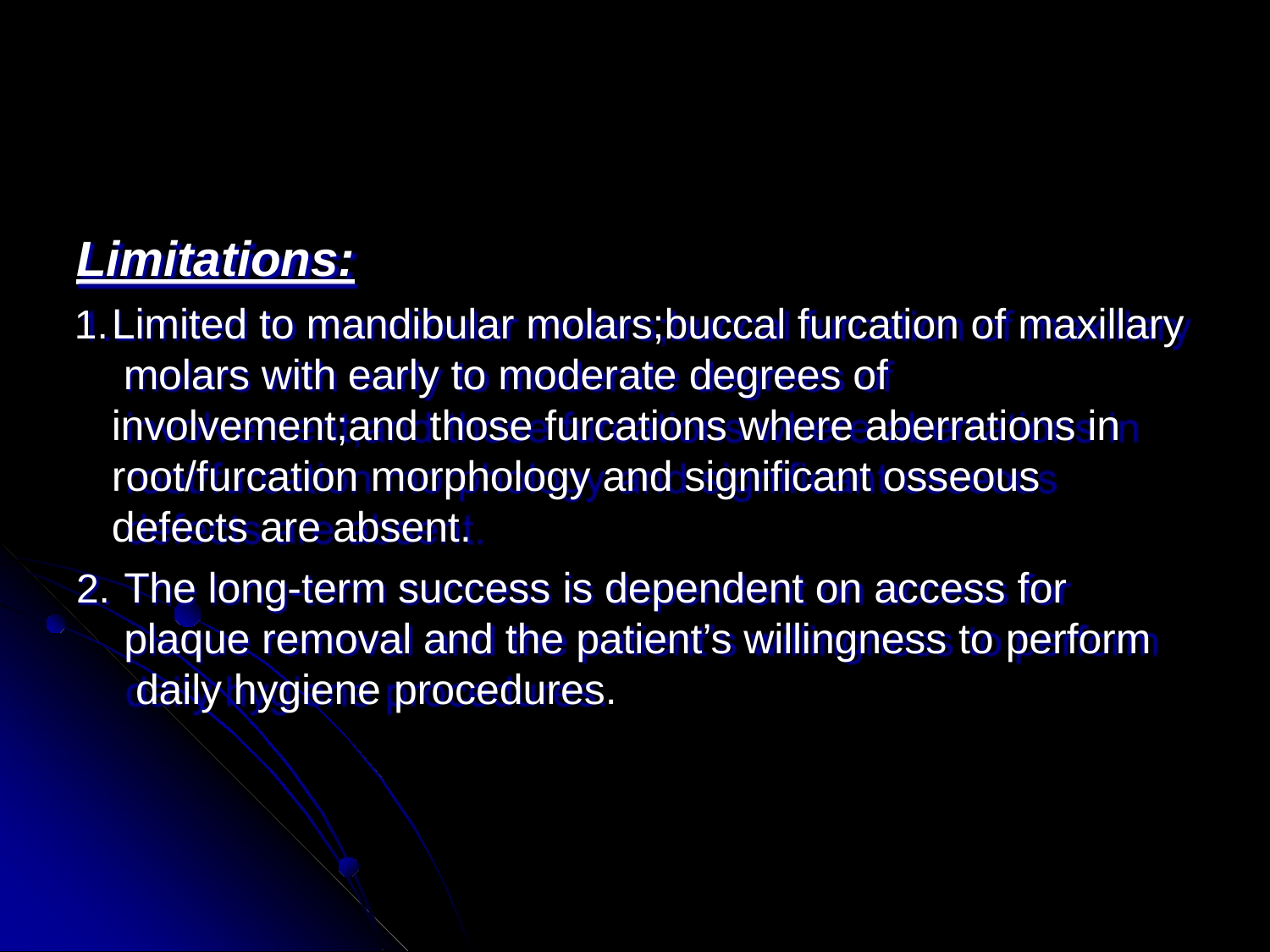

# Limitations:

Limited to mandibular molars;buccal furcation of maxillary  molars with early to moderate degrees of  involvement;and those furcations where aberrations in  root/furcation morphology and significant osseous  defects are absent.
The long-term success is dependent on access for  plaque removal and the patient’s willingness to perform  daily hygiene procedures.